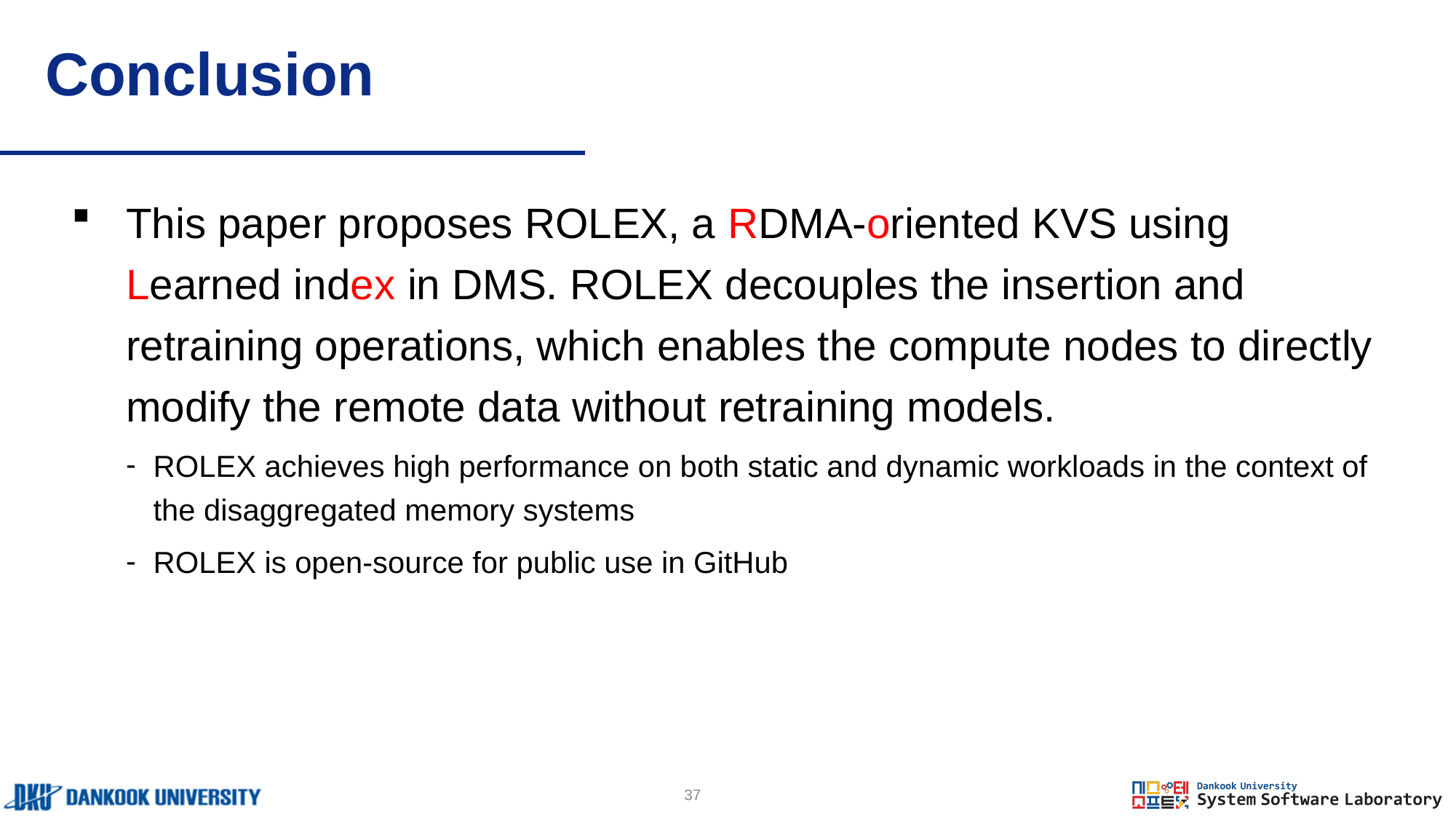

# Conclusion
This paper proposes ROLEX, a RDMA-oriented KVS using Learned index in DMS. ROLEX decouples the insertion and retraining operations, which enables the compute nodes to directly modify the remote data without retraining models.
ROLEX achieves high performance on both static and dynamic workloads in the context of the disaggregated memory systems
ROLEX is open-source for public use in GitHub
37